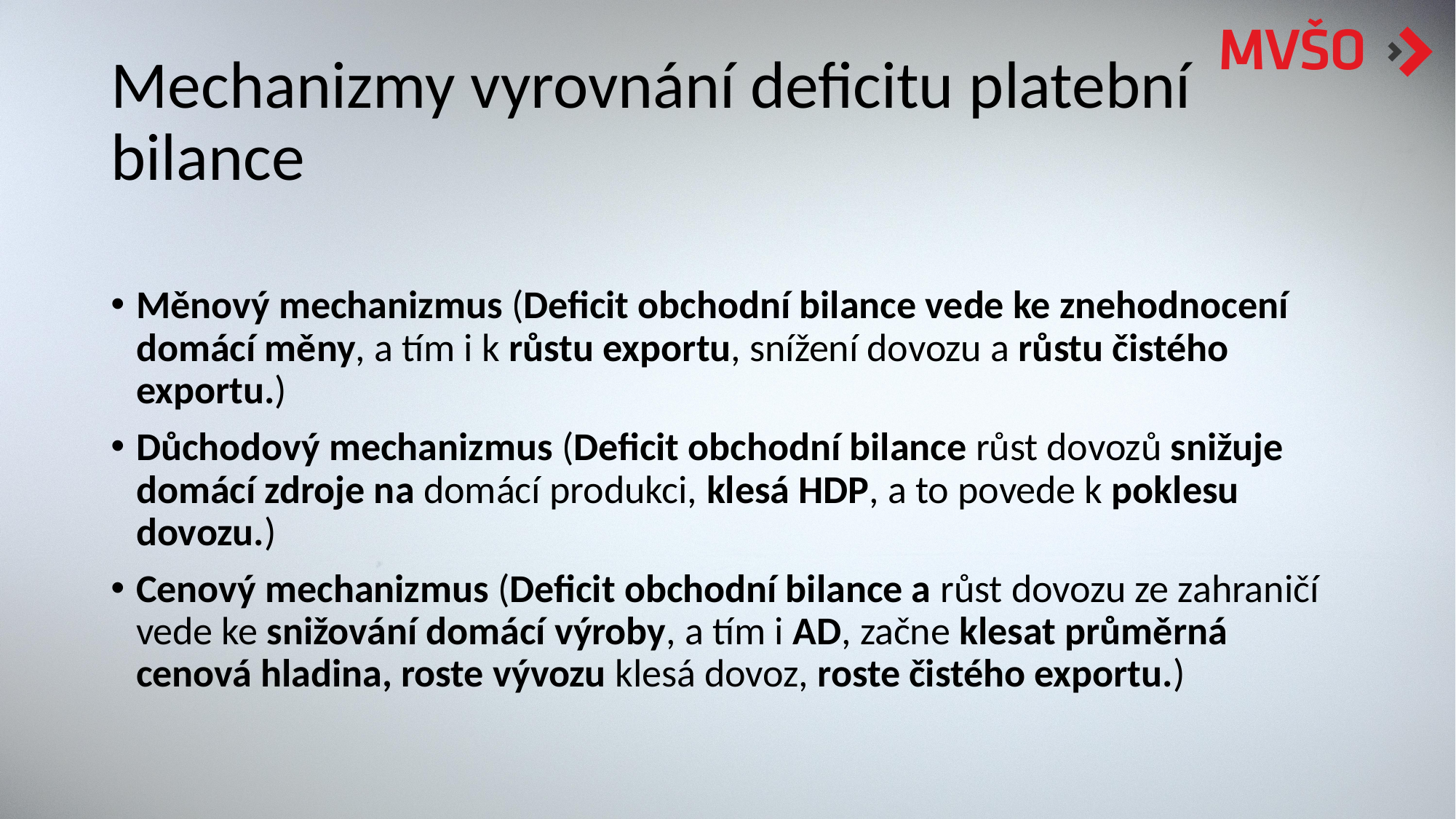

# Mechanizmy vyrovnání deficitu platební bilance

Měnový mechanizmus (Deficit obchodní bilance vede ke znehodnocení domácí měny, a tím i k růstu exportu, snížení dovozu a růstu čistého exportu.)
Důchodový mechanizmus (Deficit obchodní bilance růst dovozů snižuje domácí zdroje na domácí produkci, klesá HDP, a to povede k poklesu dovozu.)
Cenový mechanizmus (Deficit obchodní bilance a růst dovozu ze zahraničí vede ke snižování domácí výroby, a tím i AD, začne klesat průměrná cenová hladina, roste vývozu klesá dovoz, roste čistého exportu.)